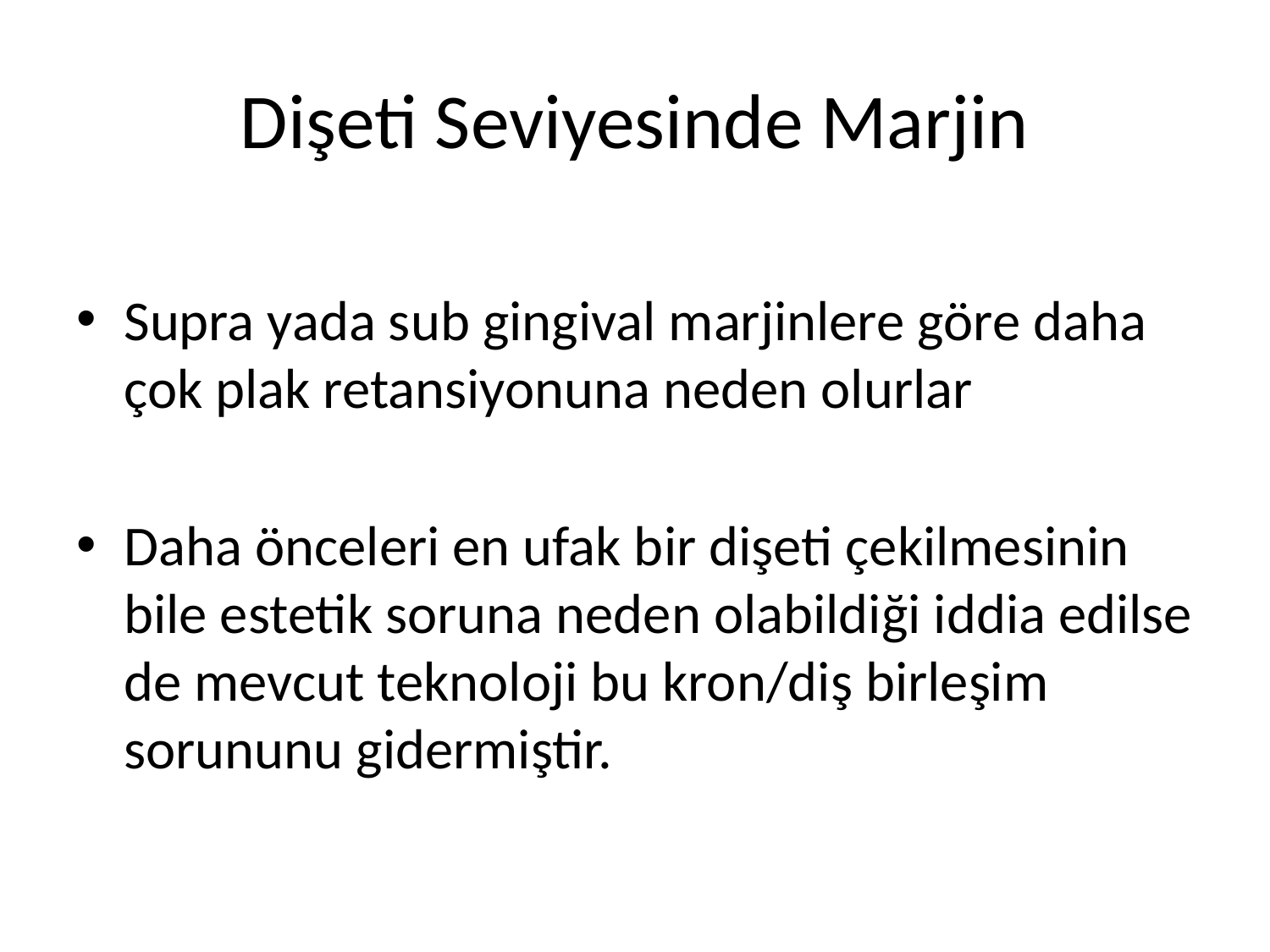

# Dişeti Seviyesinde Marjin
Supra yada sub gingival marjinlere göre daha çok plak retansiyonuna neden olurlar

Daha önceleri en ufak bir dişeti çekilmesinin bile estetik soruna neden olabildiği iddia edilse de mevcut teknoloji bu kron/diş birleşim sorununu gidermiştir.